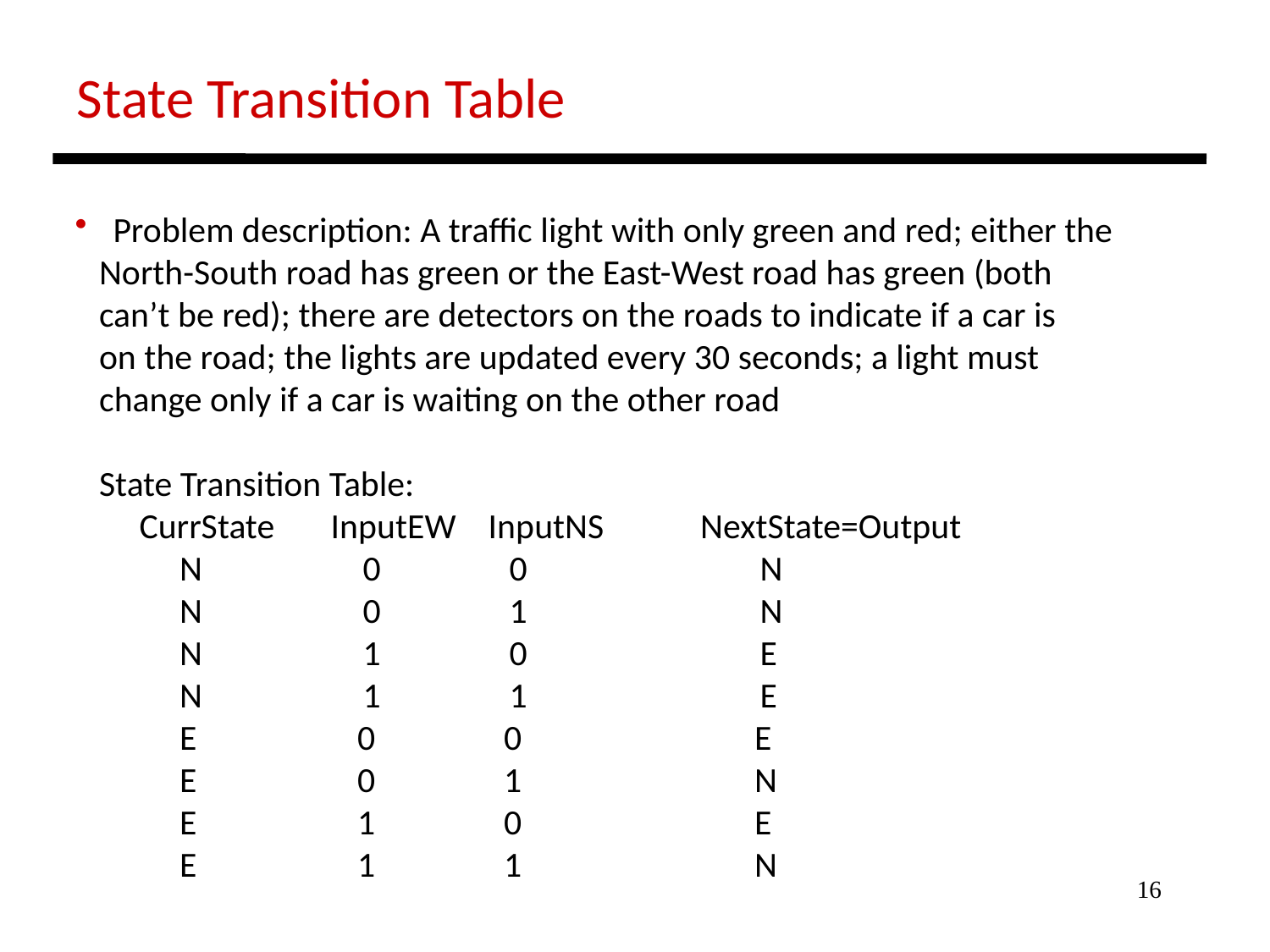

State Transition Table

 Problem description: A traffic light with only green and red; either the
   North-South road has green or the East-West road has green (both
   can’t be red); there are detectors on the roads to indicate if a car is
   on the road; the lights are updated every 30 seconds; a light must
   change only if a car is waiting on the other road

   State Transition Table:
        CurrState       InputEW    InputNS            NextState=Output
             N                    0                0                             N
             N                    0                1                             N
             N                    1                0                             E
             N                    1                1                             E
             E                    0                0                             E
             E                    0                1                             N
             E                    1                0                             E
             E                    1                1                             N
16